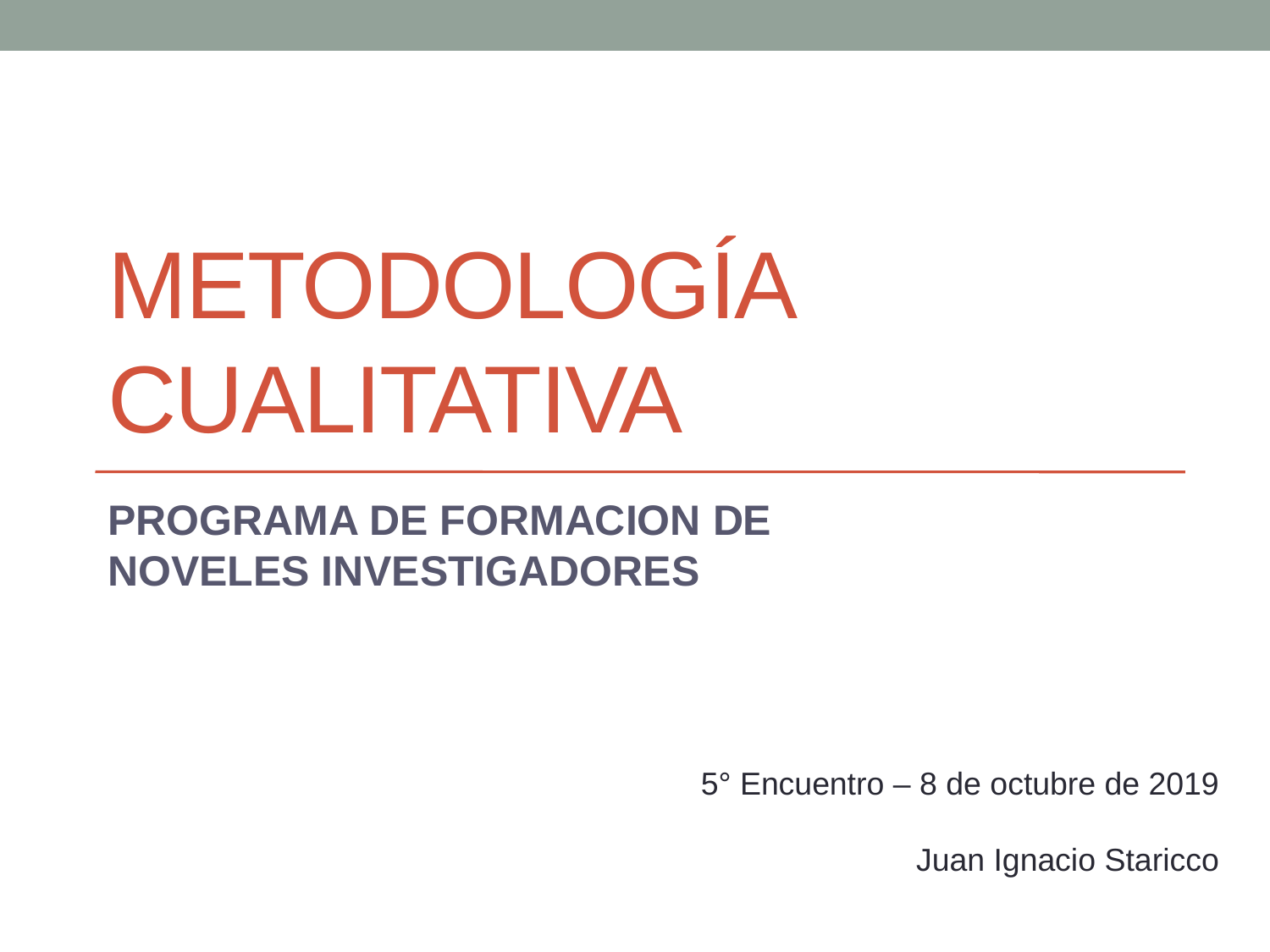

# Metodología cualitativa
PROGRAMA DE FORMACION DE NOVELES INVESTIGADORES
5° Encuentro – 8 de octubre de 2019

Juan Ignacio Staricco